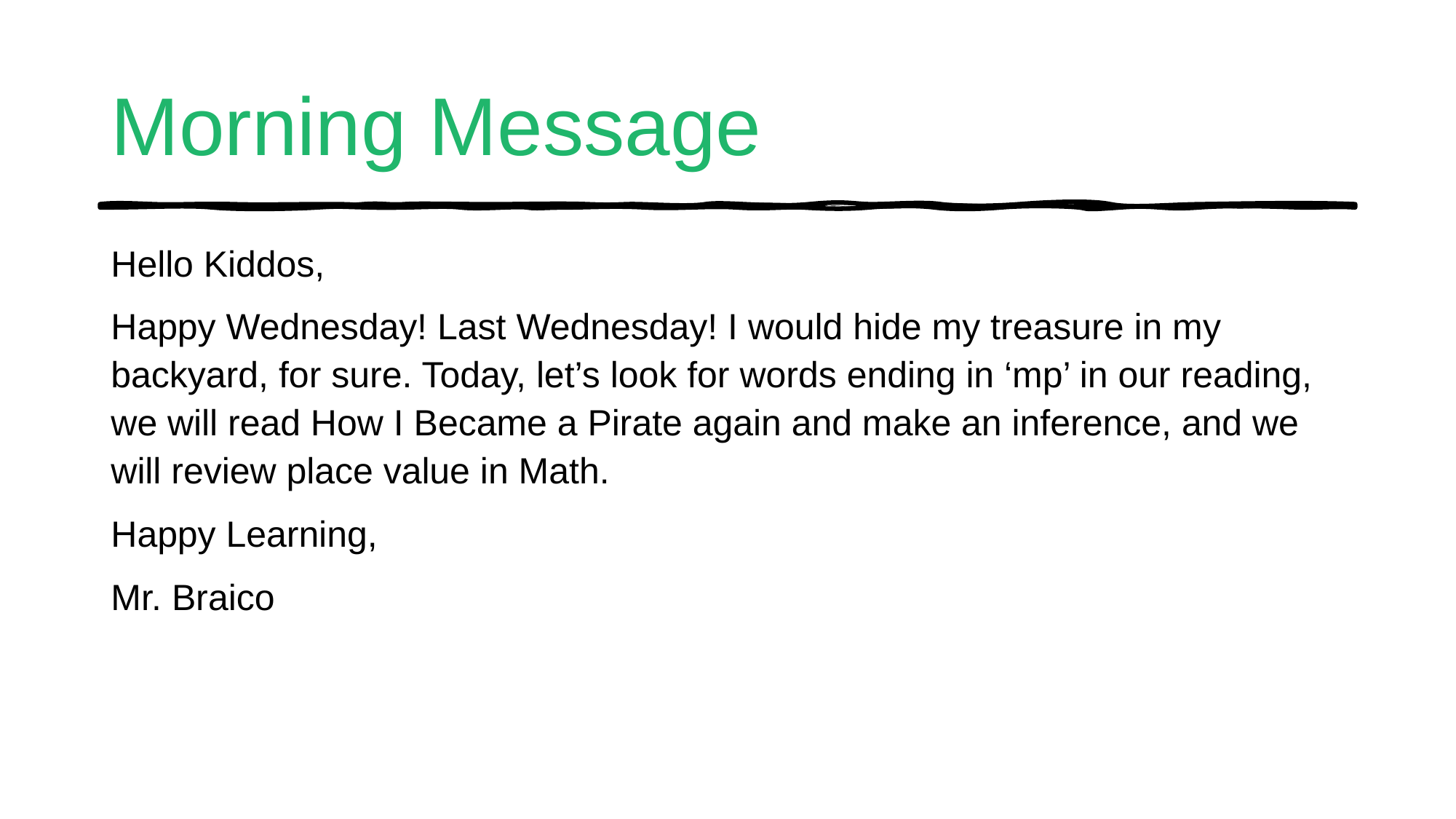

# Morning Message
Hello Kiddos,
Happy Wednesday! Last Wednesday! I would hide my treasure in my backyard, for sure. Today, let’s look for words ending in ‘mp’ in our reading, we will read How I Became a Pirate again and make an inference, and we will review place value in Math.
Happy Learning,
Mr. Braico